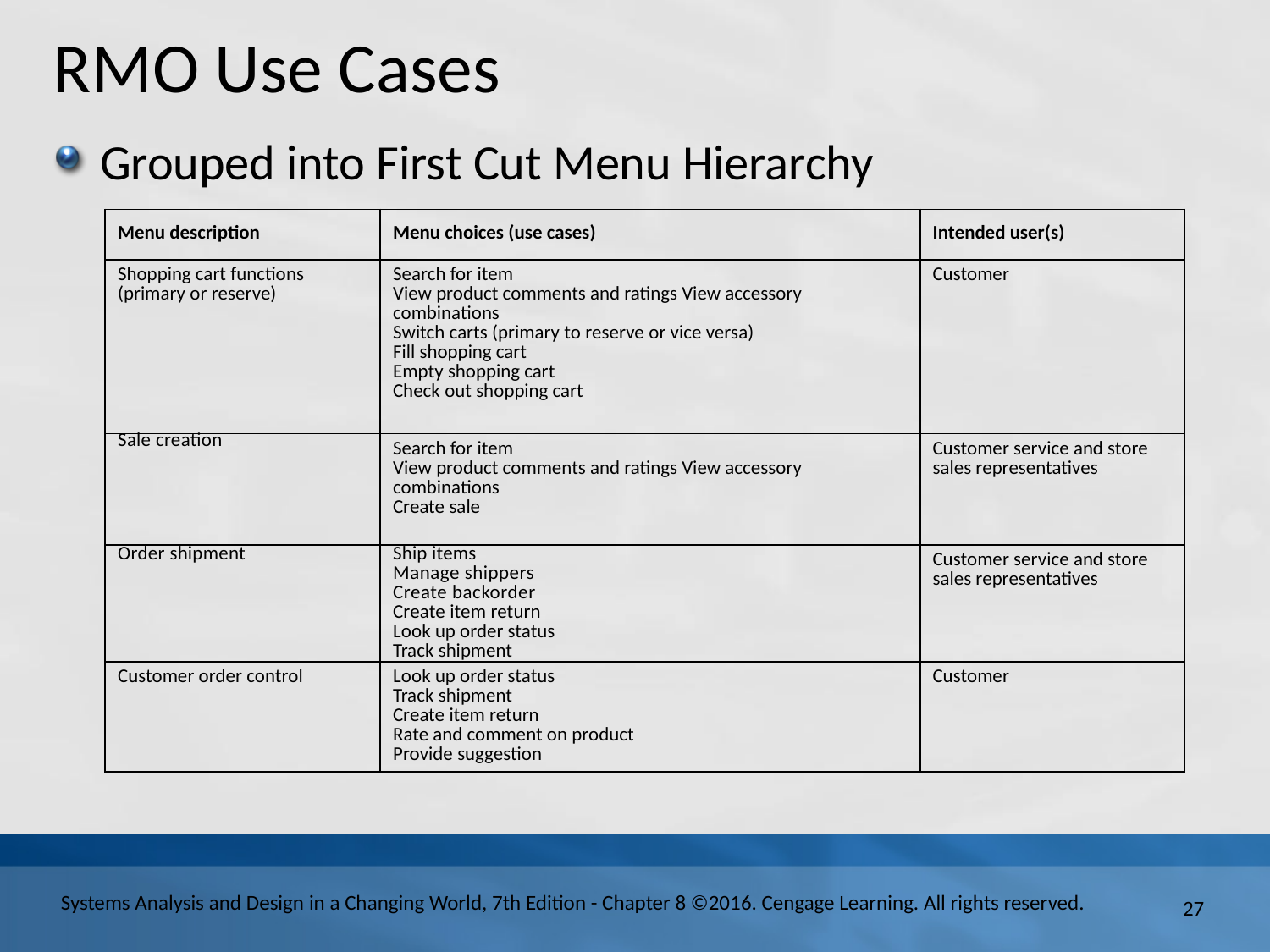

# R M O Use Cases
Grouped into First Cut Menu Hierarchy
| Menu description | Menu choices (use cases) | Intended user(s) |
| --- | --- | --- |
| Shopping cart functions (primary or reserve) | Search for item View product comments and ratings View accessory combinations Switch carts (primary to reserve or vice versa) Fill shopping cart Empty shopping cart Check out shopping cart | Customer |
| Sale creation | Search for item View product comments and ratings View accessory combinations Create sale | Customer service and store sales representatives |
| Order shipment | Ship items Manage shippers Create backorder Create item return Look up order status Track shipment | Customer service and store sales representatives |
| Customer order control | Look up order status Track shipment Create item return Rate and comment on product Provide suggestion | Customer |
27